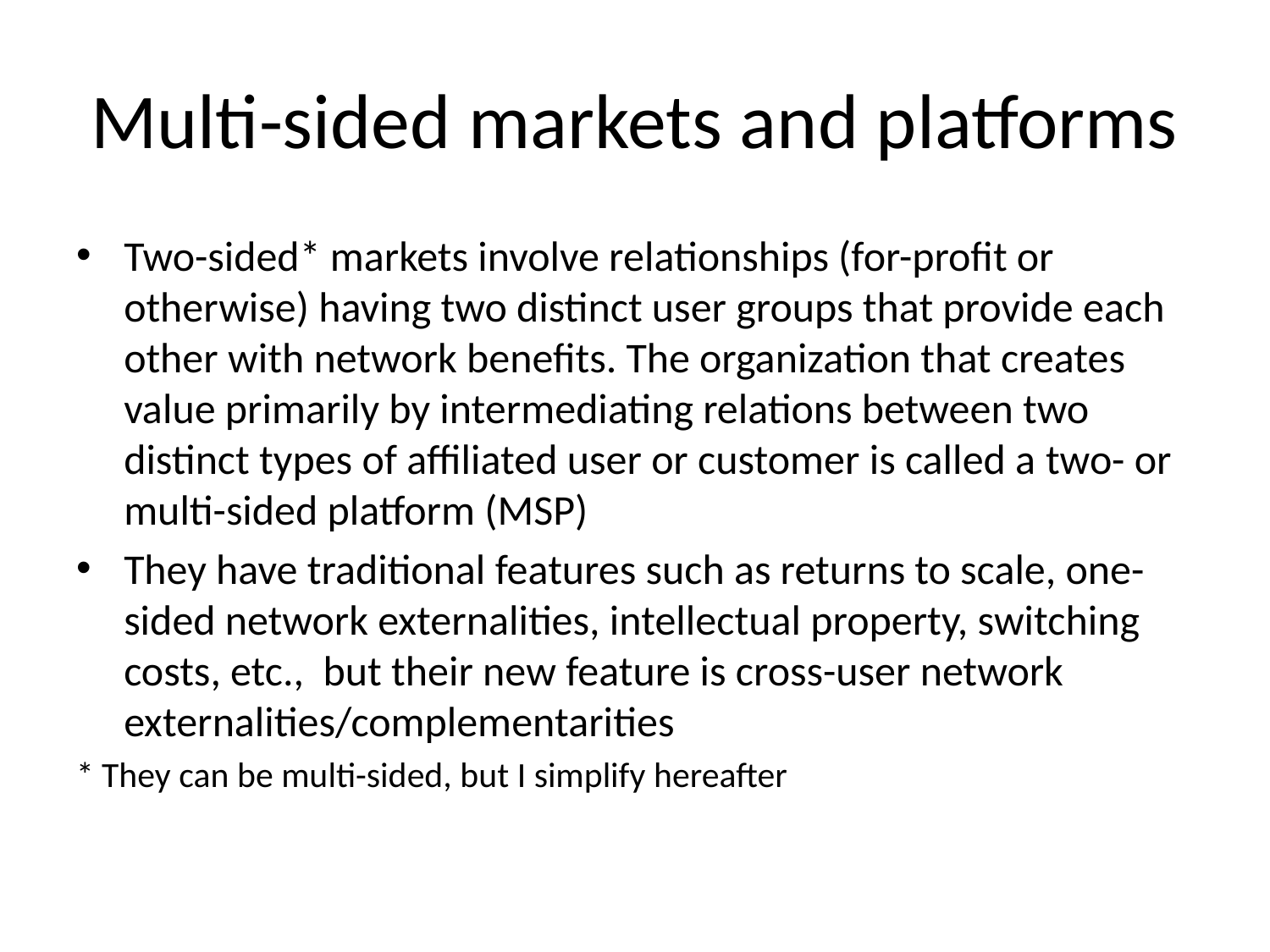

# Multi-sided markets and platforms
Two-sided* markets involve relationships (for-profit or otherwise) having two distinct user groups that provide each other with network benefits. The organization that creates value primarily by intermediating relations between two distinct types of affiliated user or customer is called a two- or multi-sided platform (MSP)
They have traditional features such as returns to scale, one-sided network externalities, intellectual property, switching costs, etc.,  but their new feature is cross-user network externalities/complementarities
* They can be multi-sided, but I simplify hereafter